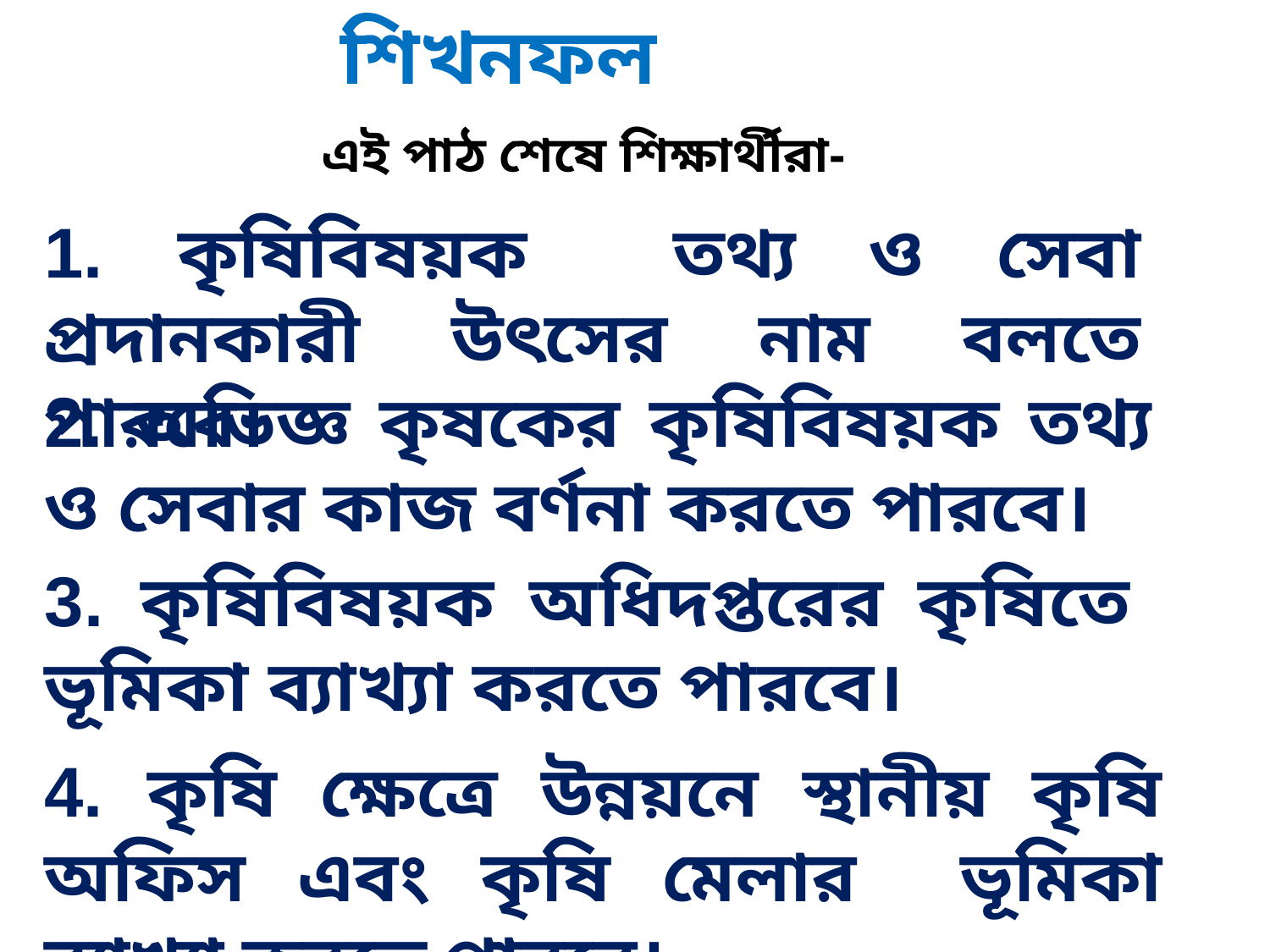

শিখনফল
 এই পাঠ শেষে শিক্ষার্থীরা-
1. কৃষিবিষয়ক  তথ্য ও সেবা প্রদানকারী উৎসের নাম বলতে পারবে।
2. অভিজ্ঞ কৃষকের কৃষিবিষয়ক তথ্য ও সেবার কাজ বর্ণনা করতে পারবে।
3. কৃষিবিষয়ক অধিদপ্তরের কৃষিতে ভূমিকা ব্যাখ্যা করতে পারবে।
4. কৃষি ক্ষেত্রে উন্নয়নে স্থানীয় কৃষি অফিস এবং কৃষি মেলার  ভূমিকা ব্যাখ্যা করতে পারবে।